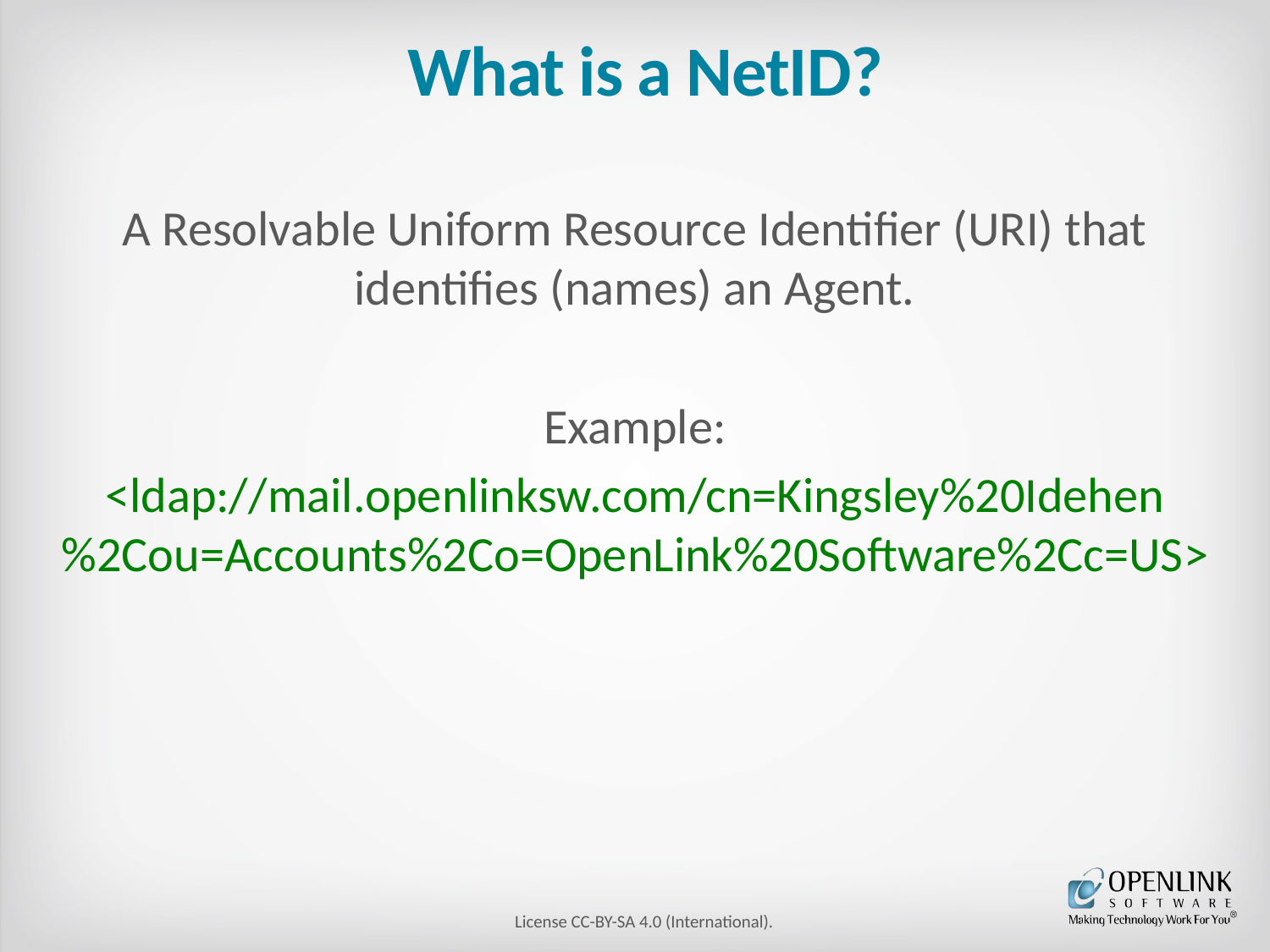

# What is a NetID?
A Resolvable Uniform Resource Identifier (URI) that identifies (names) an Agent.

Example:
<ldap://mail.openlinksw.com/cn=Kingsley%20Idehen%2Cou=Accounts%2Co=OpenLink%20Software%2Cc=US>

License CC-BY-SA 4.0 (International).